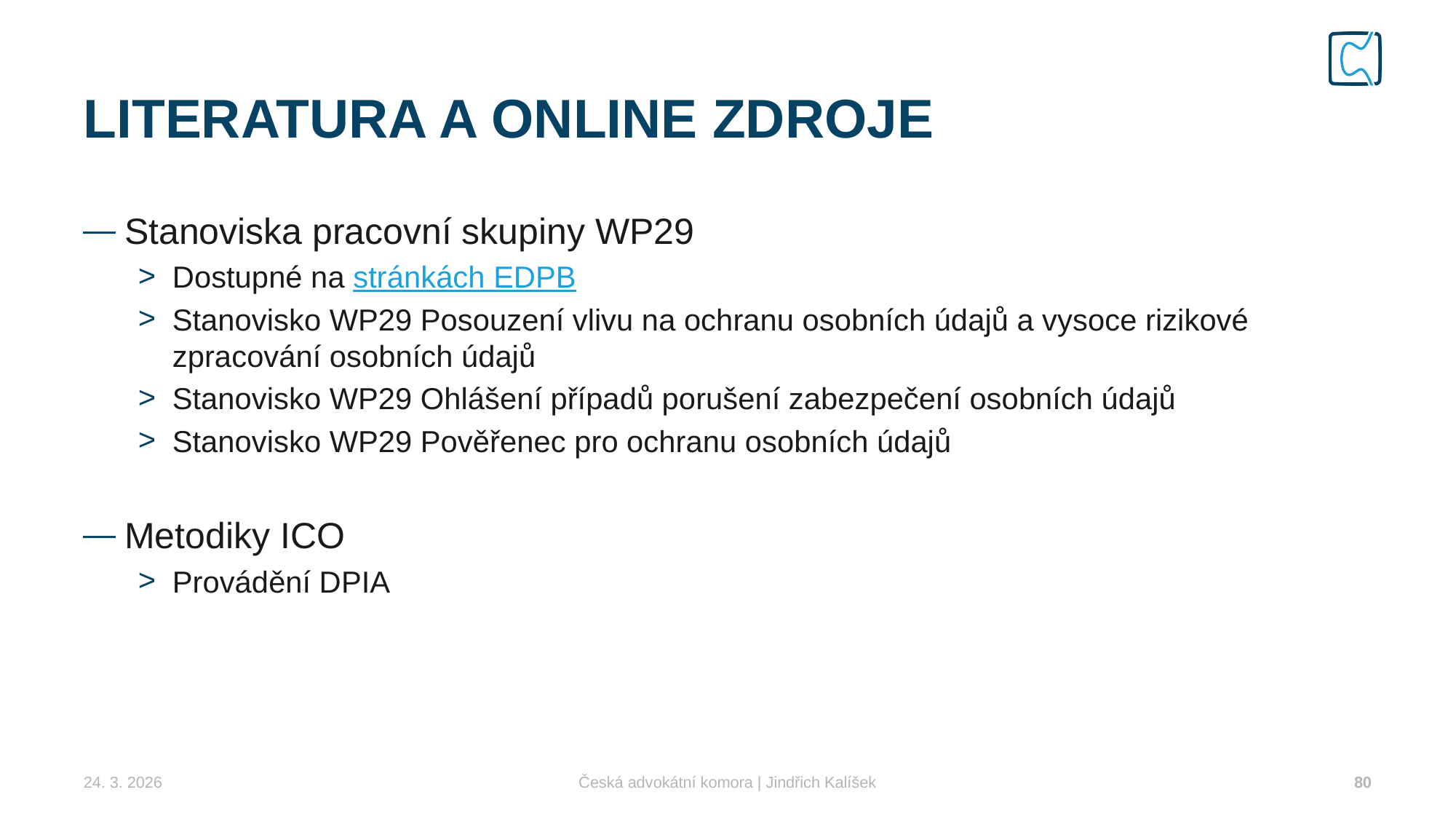

# LITERATURA A ONLINE ZDROJE
Stanoviska pracovní skupiny WP29
Dostupné na stránkách EDPB
Stanovisko WP29 Posouzení vlivu na ochranu osobních údajů a vysoce rizikové zpracování osobních údajů
Stanovisko WP29 Ohlášení případů porušení zabezpečení osobních údajů
Stanovisko WP29 Pověřenec pro ochranu osobních údajů

Metodiky ICO
Provádění DPIA
24. 3. 2026
Česká advokátní komora | Jindřich Kalíšek
80